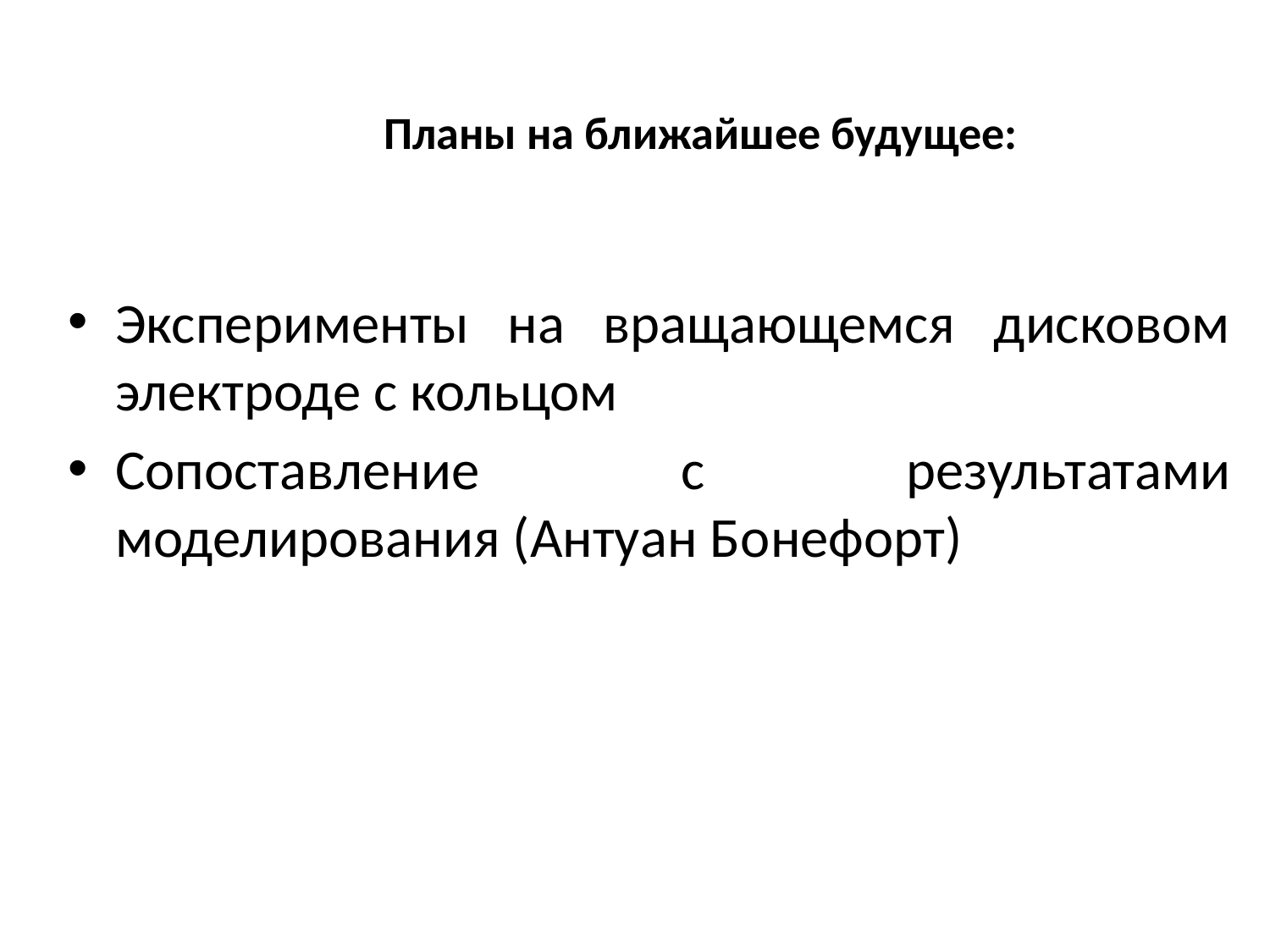

Планы на ближайшее будущее:
Эксперименты на вращающемся дисковом электроде с кольцом
Сопоставление с результатами моделирования (Антуан Бонефорт)